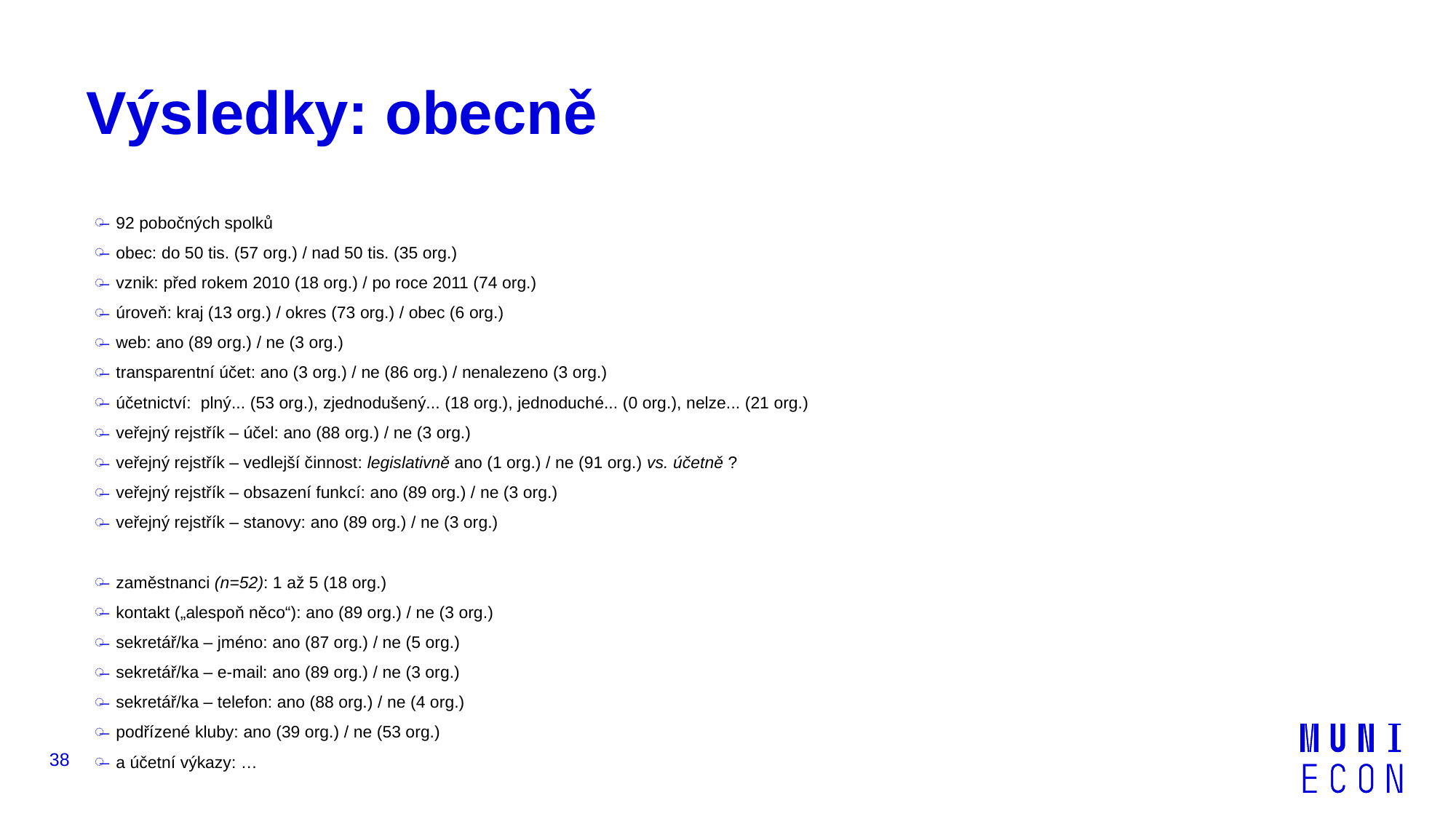

# Výsledky: obecně
92 pobočných spolků
obec: do 50 tis. (57 org.) / nad 50 tis. (35 org.)
vznik: před rokem 2010 (18 org.) / po roce 2011 (74 org.)
úroveň: kraj (13 org.) / okres (73 org.) / obec (6 org.)
web: ano (89 org.) / ne (3 org.)
transparentní účet: ano (3 org.) / ne (86 org.) / nenalezeno (3 org.)
účetnictví:  plný... (53 org.), zjednodušený... (18 org.), jednoduché... (0 org.), nelze... (21 org.)
veřejný rejstřík – účel: ano (88 org.) / ne (3 org.)
veřejný rejstřík – vedlejší činnost: legislativně ano (1 org.) / ne (91 org.) vs. účetně ?
veřejný rejstřík – obsazení funkcí: ano (89 org.) / ne (3 org.)
veřejný rejstřík – stanovy: ano (89 org.) / ne (3 org.)

zaměstnanci (n=52): 1 až 5 (18 org.)
kontakt („alespoň něco“): ano (89 org.) / ne (3 org.)
sekretář/ka – jméno: ano (87 org.) / ne (5 org.)
sekretář/ka – e-mail: ano (89 org.) / ne (3 org.)
sekretář/ka – telefon: ano (88 org.) / ne (4 org.)
podřízené kluby: ano (39 org.) / ne (53 org.)
a účetní výkazy: …
38